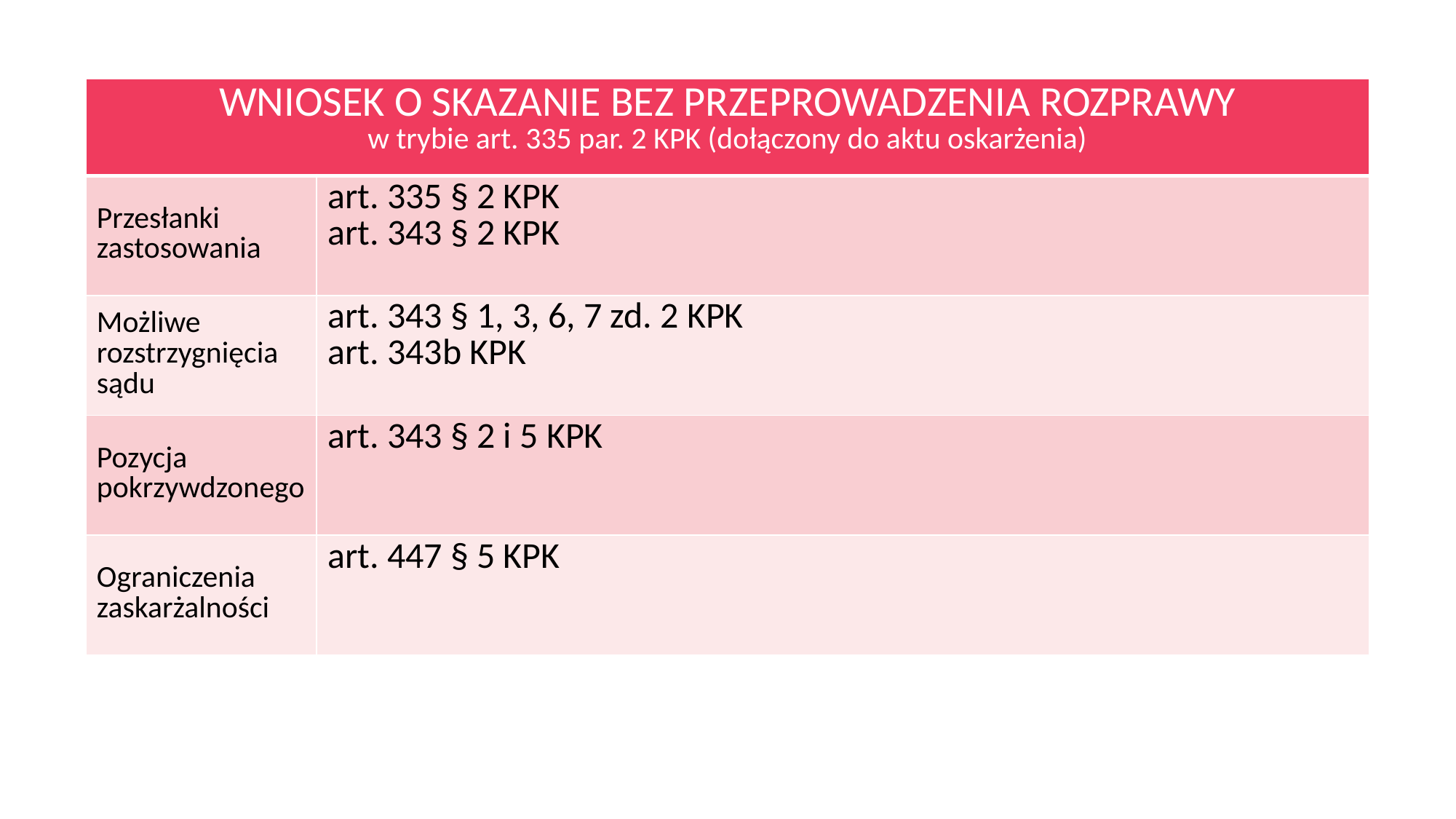

| WNIOSEK O SKAZANIE BEZ PRZEPROWADZENIA ROZPRAWY w trybie art. 335 par. 2 KPK (dołączony do aktu oskarżenia) |  |
| --- | --- |
| Przesłanki zastosowania | art. 335 § 2 KPK art. 343 § 2 KPK |
| Możliwe rozstrzygnięcia sądu | art. 343 § 1, 3, 6, 7 zd. 2 KPK art. 343b KPK |
| Pozycja pokrzywdzonego | art. 343 § 2 i 5 KPK |
| Ograniczenia zaskarżalności | art. 447 § 5 KPK |